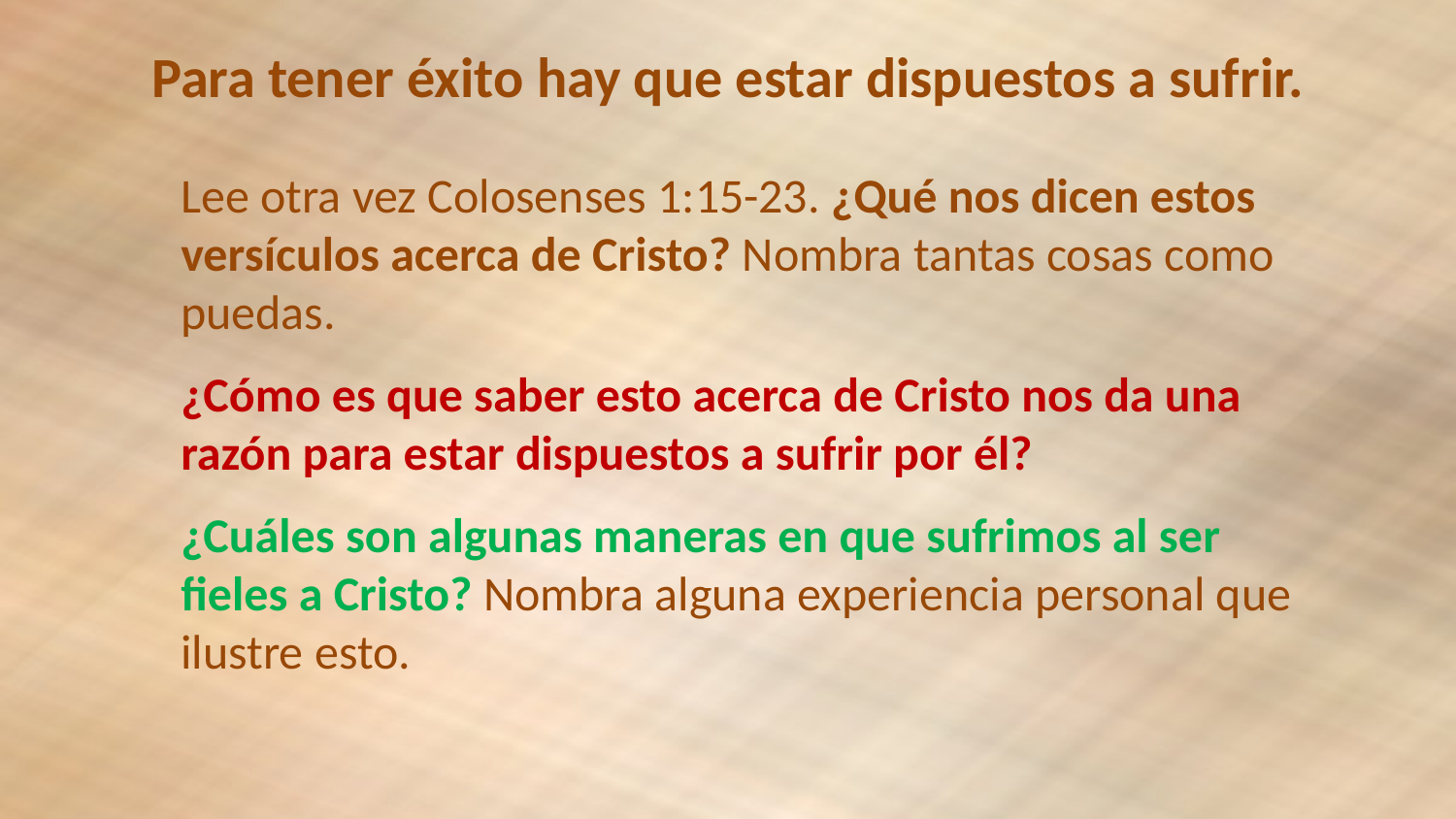

# Para tener éxito hay que estar dispuestos a sufrir.
Lee otra vez Colosenses 1:15-23. ¿Qué nos dicen estos versículos acerca de Cristo? Nombra tantas cosas como puedas.
¿Cómo es que saber esto acerca de Cristo nos da una razón para estar dispuestos a sufrir por él?
¿Cuáles son algunas maneras en que sufrimos al ser fieles a Cristo? Nombra alguna experiencia personal que ilustre esto.